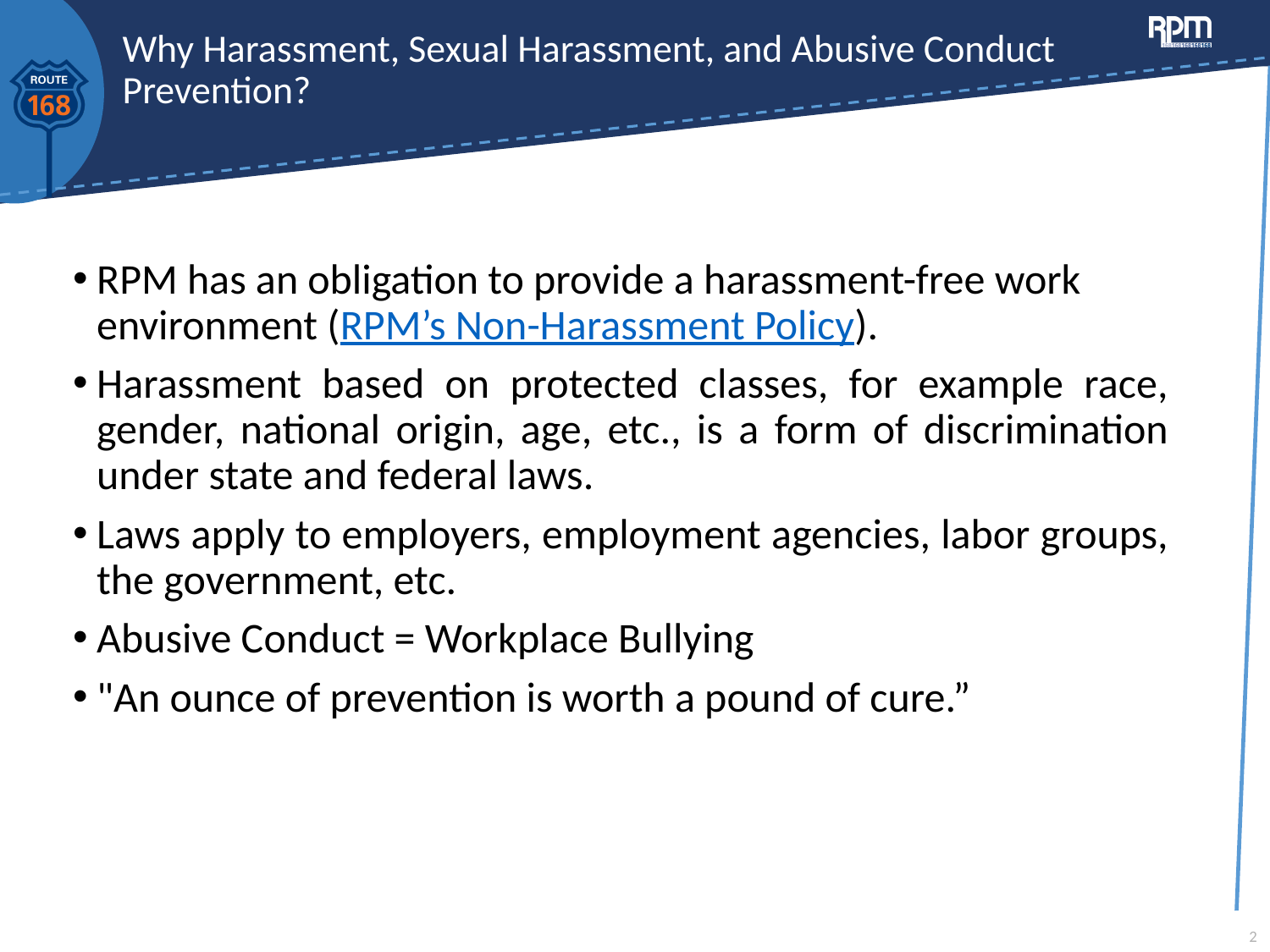

# Why Harassment, Sexual Harassment, and Abusive Conduct Prevention?
RPM has an obligation to provide a harassment-free work environment (RPM’s Non-Harassment Policy).
Harassment based on protected classes, for example race, gender, national origin, age, etc., is a form of discrimination under state and federal laws.
Laws apply to employers, employment agencies, labor groups, the government, etc.
Abusive Conduct = Workplace Bullying
"An ounce of prevention is worth a pound of cure.”

2